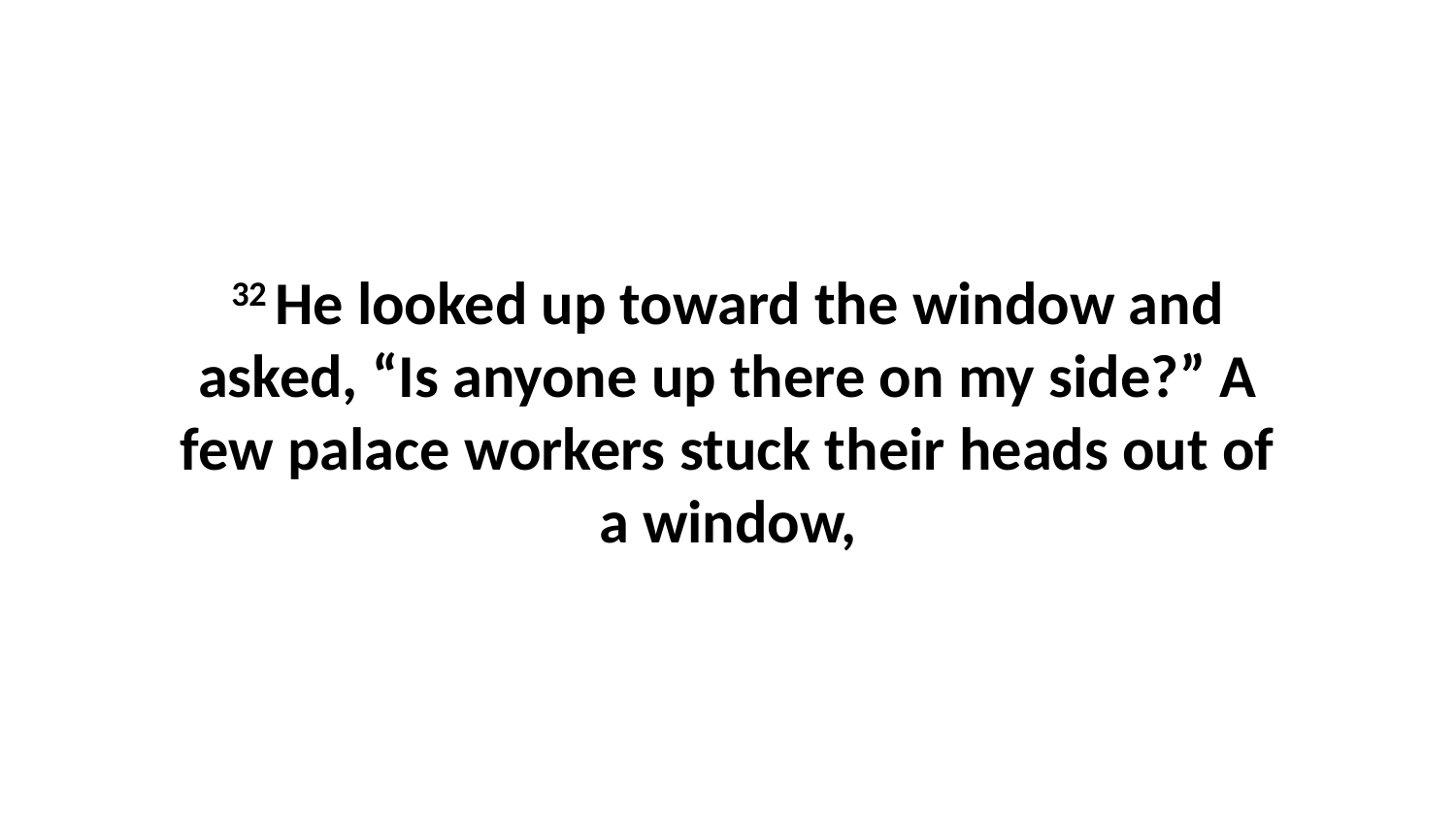

32 He looked up toward the window and asked, “Is anyone up there on my side?” A few palace workers stuck their heads out of a window,